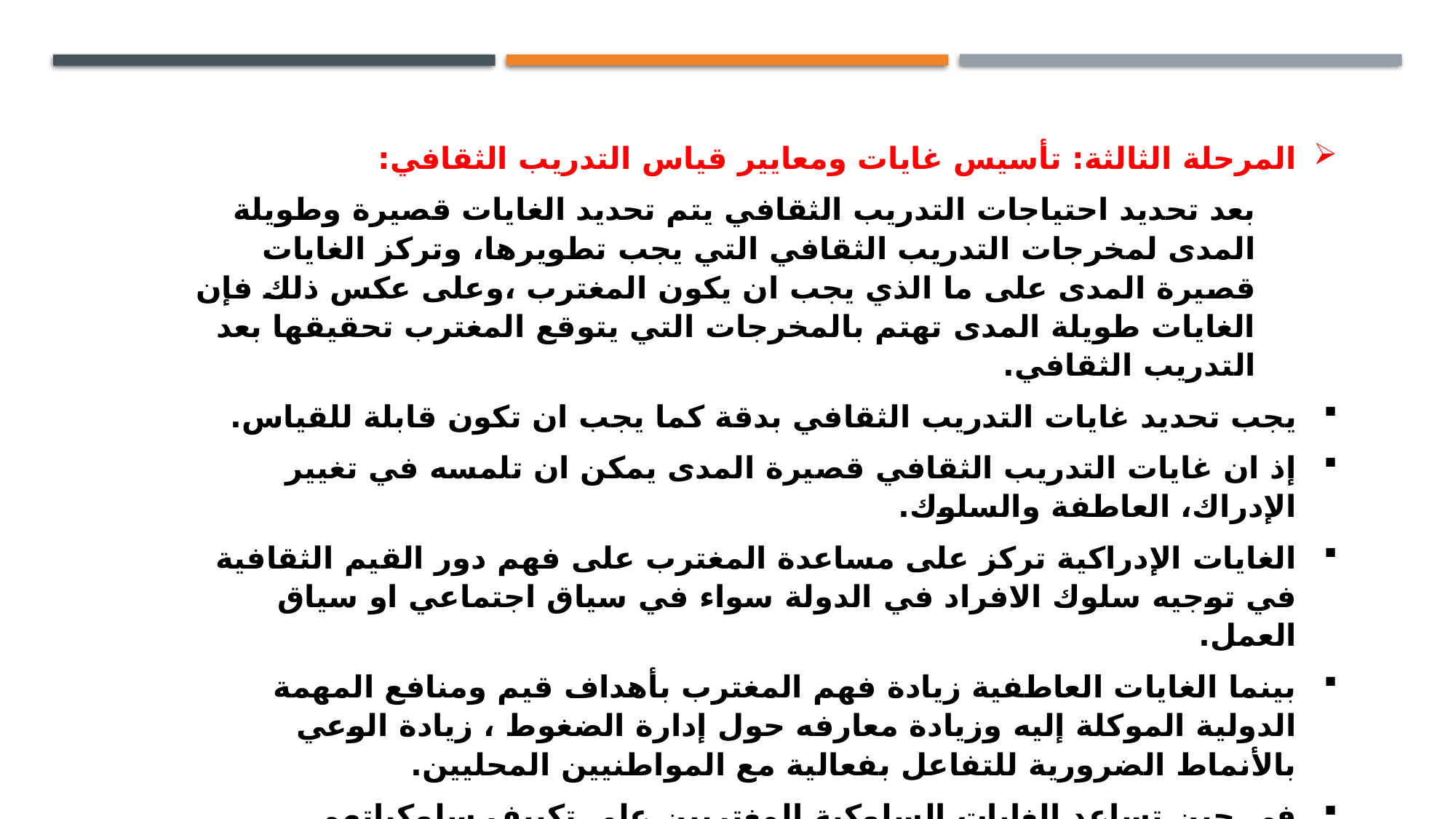

المرحلة الثالثة: تأسيس غايات ومعايير قياس التدريب الثقافي:
بعد تحديد احتياجات التدريب الثقافي يتم تحديد الغايات قصيرة وطويلة المدى لمخرجات التدريب الثقافي التي يجب تطويرها، وتركز الغايات قصيرة المدى على ما الذي يجب ان يكون المغترب ،وعلى عكس ذلك فإن الغايات طويلة المدى تهتم بالمخرجات التي يتوقع المغترب تحقيقها بعد التدريب الثقافي.
يجب تحديد غايات التدريب الثقافي بدقة كما يجب ان تكون قابلة للقياس.
إذ ان غايات التدريب الثقافي قصيرة المدى يمكن ان تلمسه في تغيير الإدراك، العاطفة والسلوك.
الغايات الإدراكية تركز على مساعدة المغترب على فهم دور القيم الثقافية في توجيه سلوك الافراد في الدولة سواء في سياق اجتماعي او سياق العمل.
بينما الغايات العاطفية زيادة فهم المغترب بأهداف قيم ومنافع المهمة الدولية الموكلة إليه وزيادة معارفه حول إدارة الضغوط ، زيادة الوعي بالأنماط الضرورية للتفاعل بفعالية مع المواطنيين المحليين.
في حين تساعد الغايات السلوكية المغتربين على تكييف سلوكياتهم وتجديدها من خلال التركيز على المهارات الثقافية المطلوبة للتفاعل مع الثقافات المختلفة.